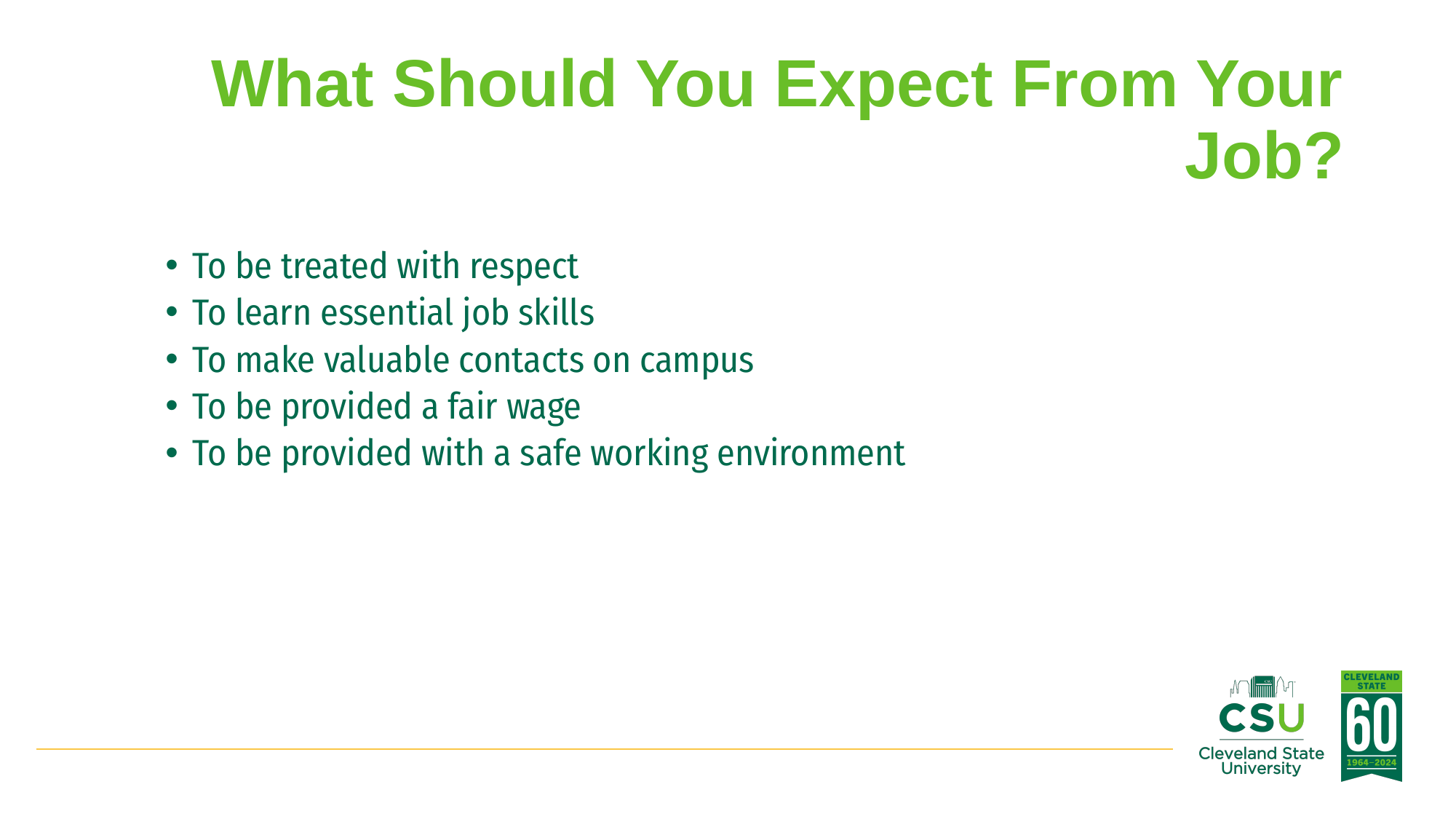

# What Should You Expect From Your Job?
To be treated with respect
To learn essential job skills
To make valuable contacts on campus
To be provided a fair wage
To be provided with a safe working environment